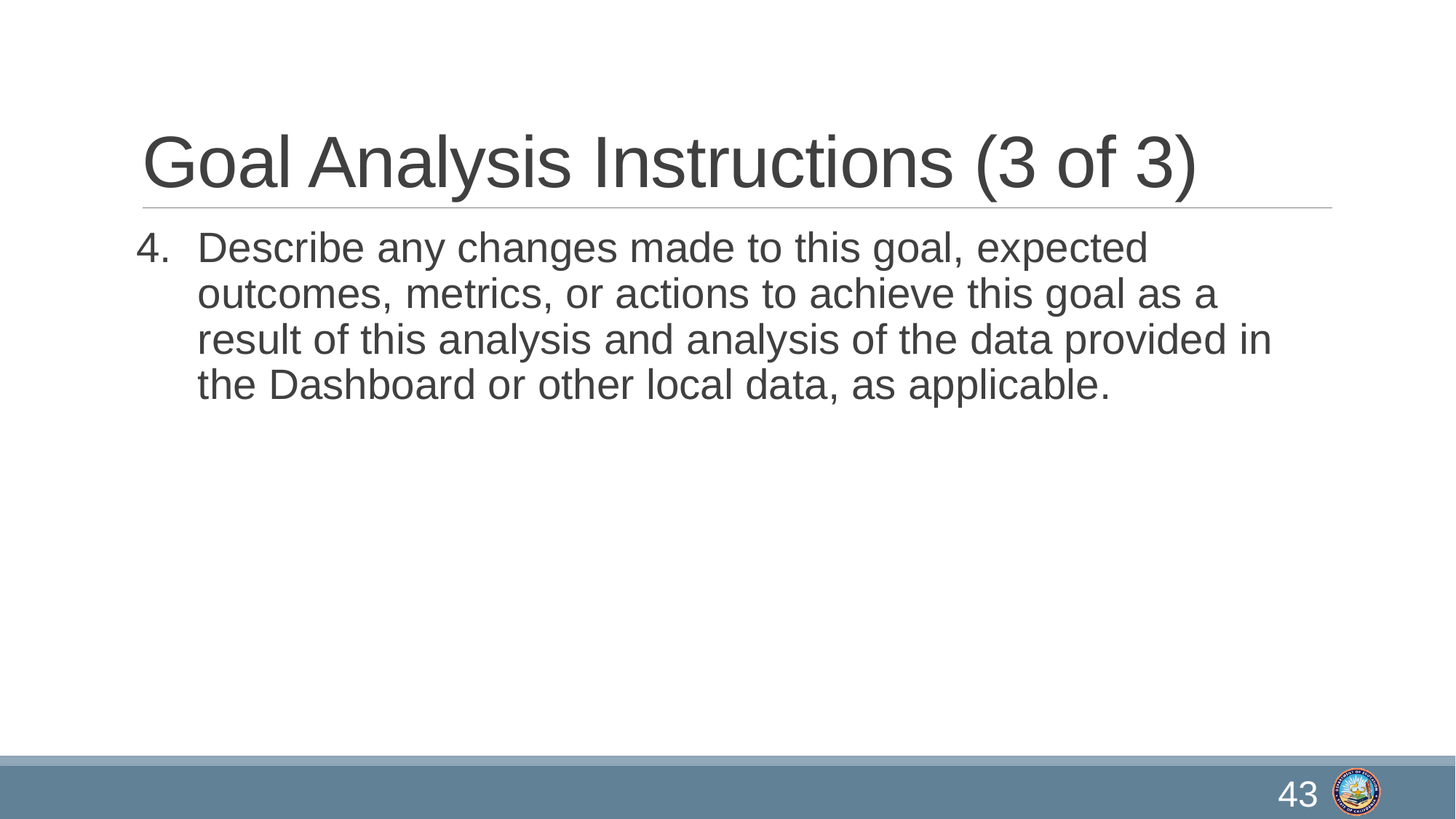

# Goal Analysis Instructions (3 of 3)
Describe any changes made to this goal, expected outcomes, metrics, or actions to achieve this goal as a result of this analysis and analysis of the data provided in the Dashboard or other local data, as applicable.
43